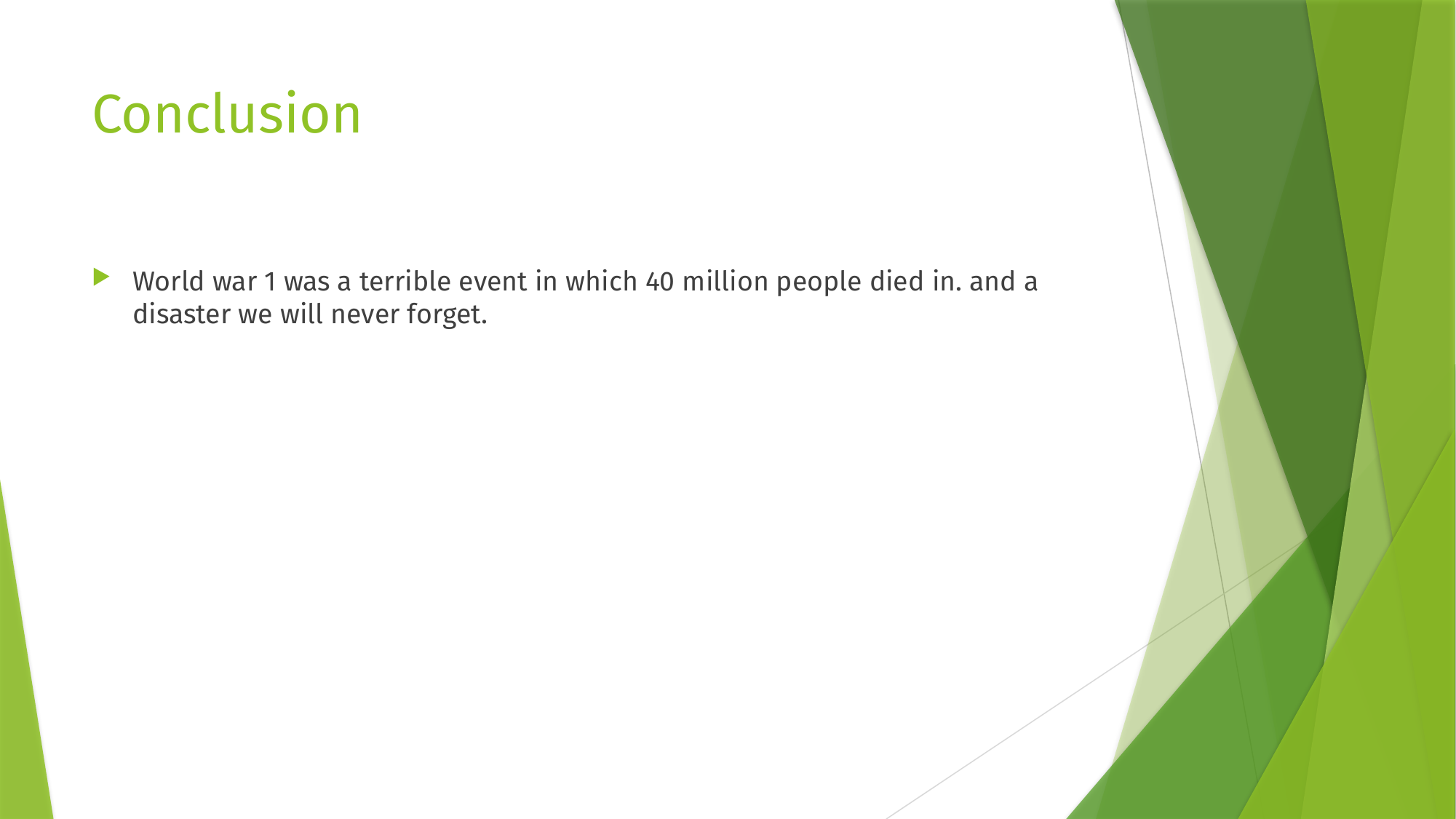

# Conclusion
World war 1 was a terrible event in which 40 million people died in. and a disaster we will never forget.